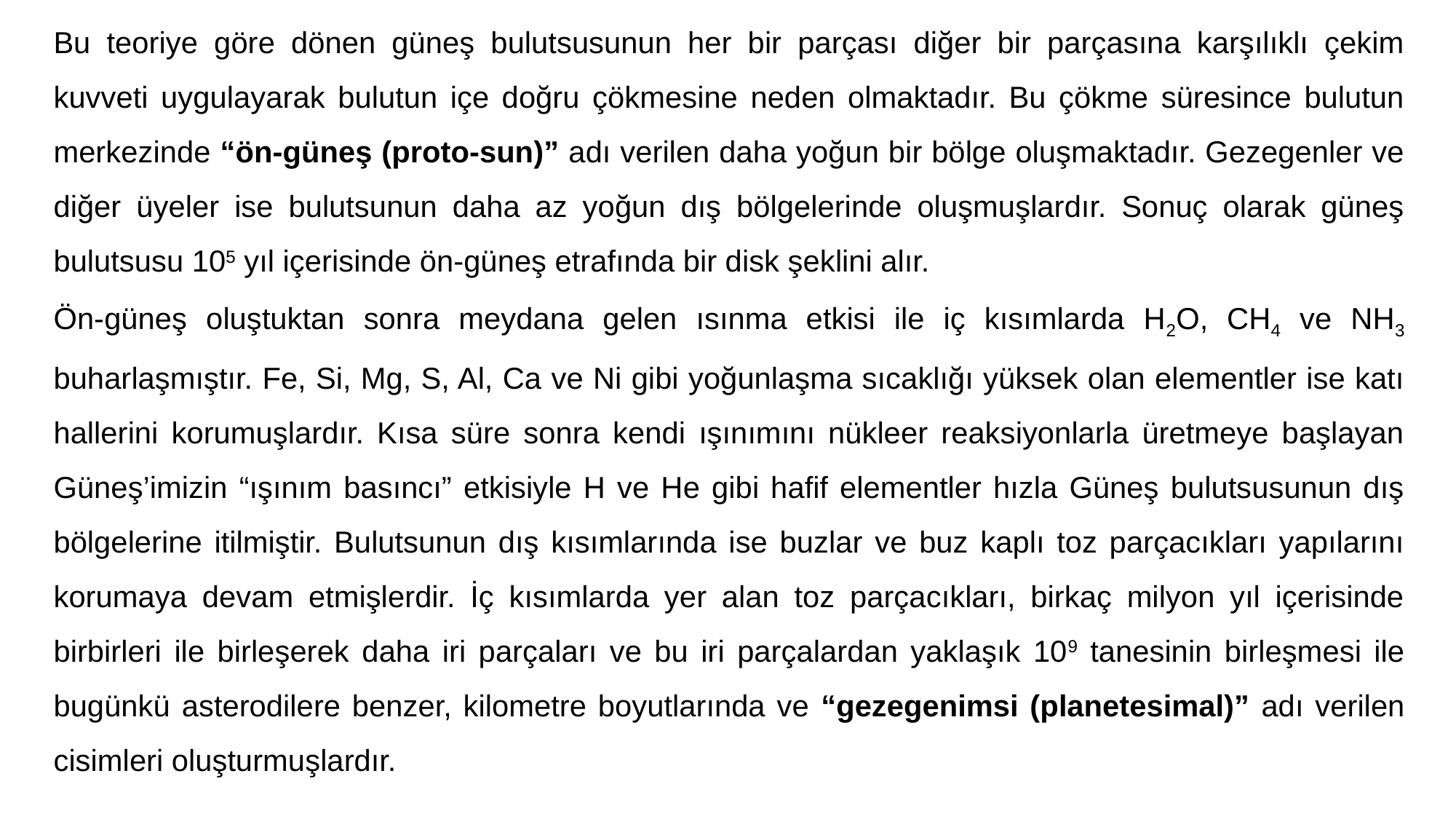

Bu teoriye göre dönen güneş bulutsusunun her bir parçası diğer bir parçasına karşılıklı çekim kuvveti uygulayarak bulutun içe doğru çökmesine neden olmaktadır. Bu çökme süresince bulutun merkezinde “ön-güneş (proto-sun)” adı verilen daha yoğun bir bölge oluşmaktadır. Gezegenler ve diğer üyeler ise bulutsunun daha az yoğun dış bölgelerinde oluşmuşlardır. Sonuç olarak güneş bulutsusu 105 yıl içerisinde ön-güneş etrafında bir disk şeklini alır.
Ön-güneş oluştuktan sonra meydana gelen ısınma etkisi ile iç kısımlarda H2O, CH4 ve NH3 buharlaşmıştır. Fe, Si, Mg, S, Al, Ca ve Ni gibi yoğunlaşma sıcaklığı yüksek olan elementler ise katı hallerini korumuşlardır. Kısa süre sonra kendi ışınımını nükleer reaksiyonlarla üretmeye başlayan Güneş’imizin “ışınım basıncı” etkisiyle H ve He gibi hafif elementler hızla Güneş bulutsusunun dış bölgelerine itilmiştir. Bulutsunun dış kısımlarında ise buzlar ve buz kaplı toz parçacıkları yapılarını korumaya devam etmişlerdir. İç kısımlarda yer alan toz parçacıkları, birkaç milyon yıl içerisinde birbirleri ile birleşerek daha iri parçaları ve bu iri parçalardan yaklaşık 109 tanesinin birleşmesi ile bugünkü asterodilere benzer, kilometre boyutlarında ve “gezegenimsi (planetesimal)” adı verilen cisimleri oluşturmuşlardır.